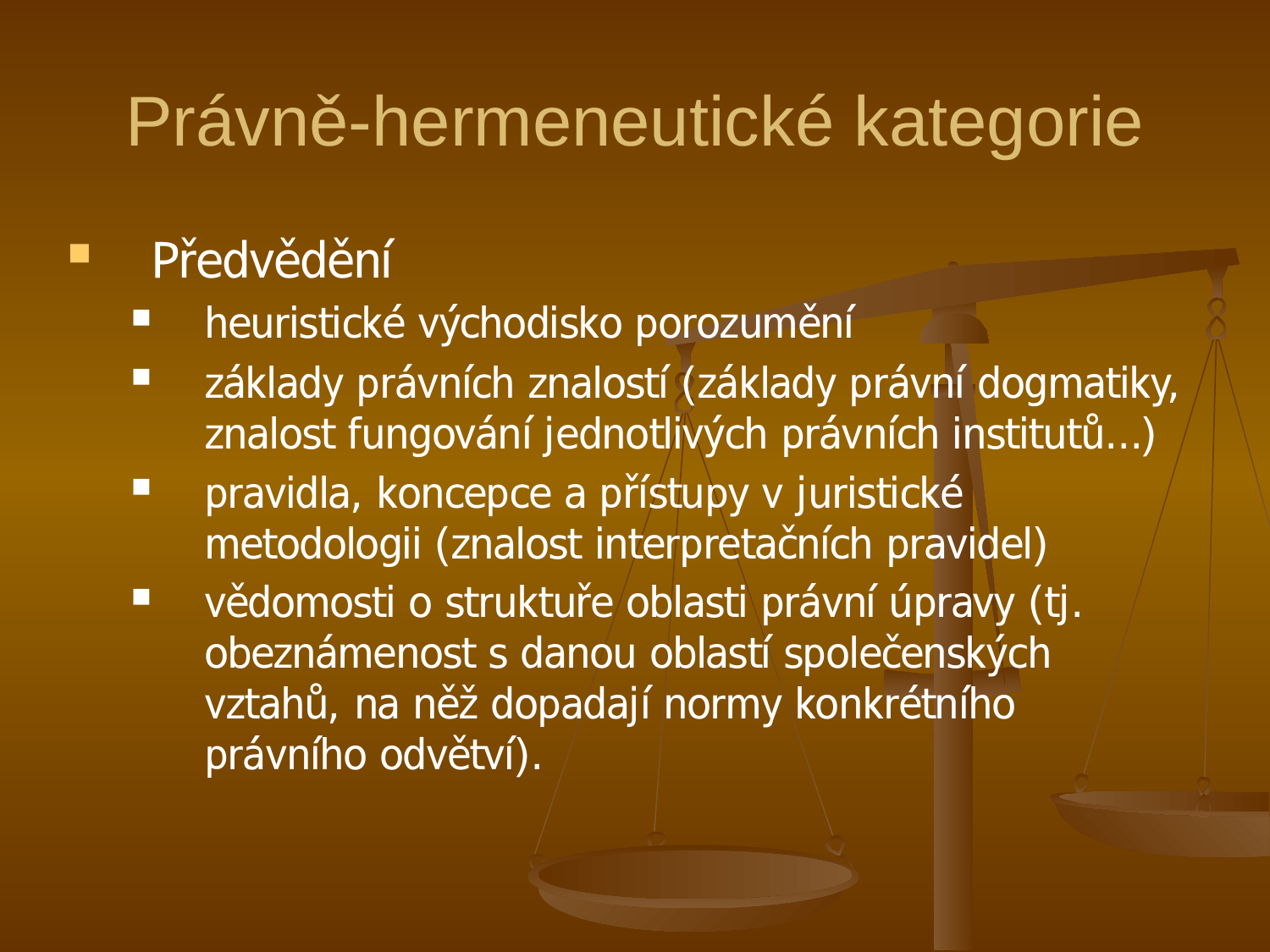

# Právně-hermeneutické kategorie
Předvědění
heuristické východisko porozumění
základy právních znalostí (základy právní dogmatiky, znalost fungování jednotlivých právních institutů...)
pravidla, koncepce a přístupy v juristické metodologii (znalost interpretačních pravidel)
vědomosti o struktuře oblasti právní úpravy (tj. obeznámenost s danou oblastí společenských vztahů, na něž dopadají normy konkrétního právního odvětví).